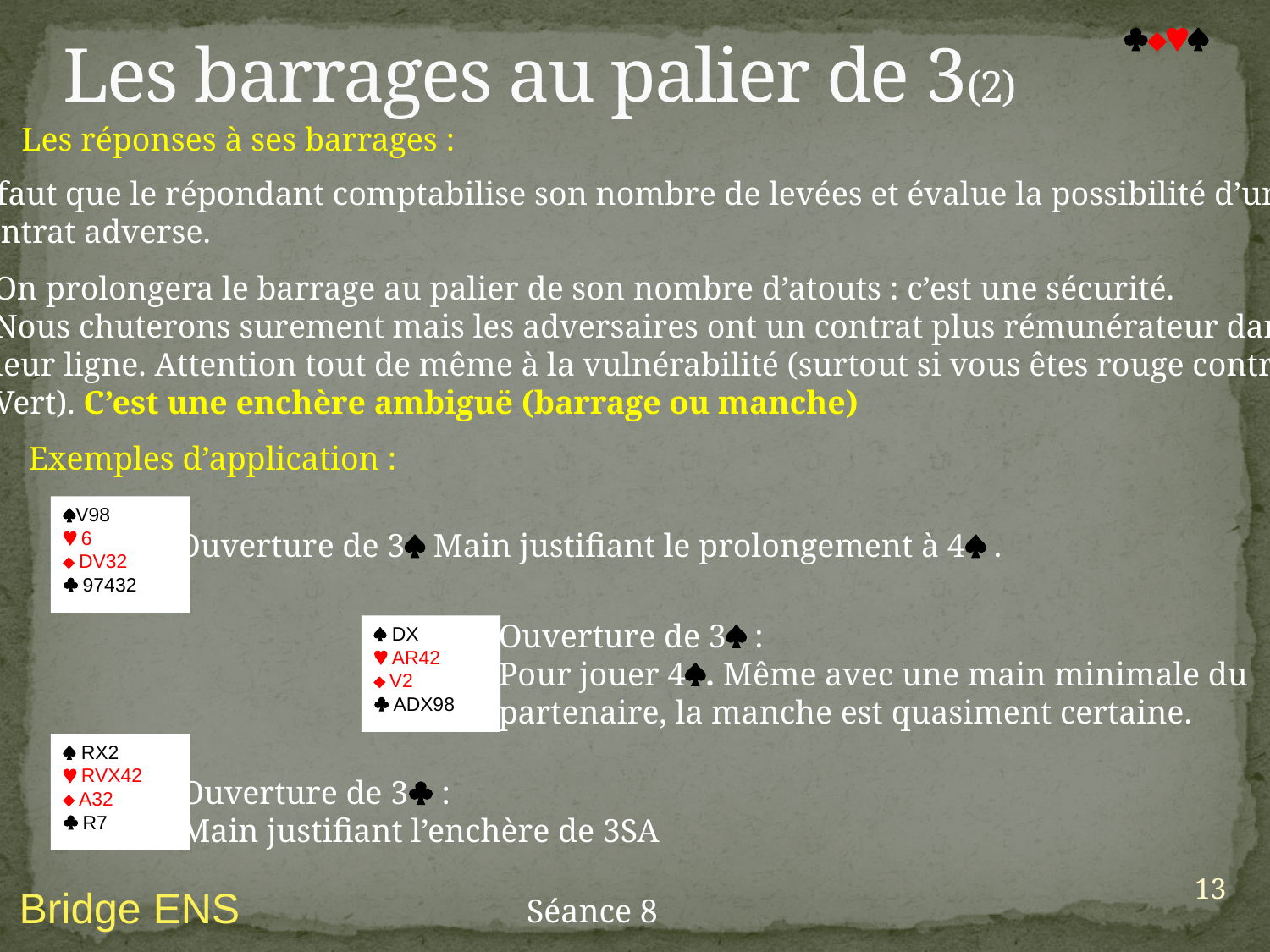

# Les barrages au palier de 3(2)
♣♦♥♠
Les réponses à ses barrages :
Il faut que le répondant comptabilise son nombre de levées et évalue la possibilité d’un
contrat adverse.
On prolongera le barrage au palier de son nombre d’atouts : c’est une sécurité.
Nous chuterons surement mais les adversaires ont un contrat plus rémunérateur dans
leur ligne. Attention tout de même à la vulnérabilité (surtout si vous êtes rouge contre
Vert). C’est une enchère ambiguë (barrage ou manche)
Exemples d’application :
♠V98
♥ 6
♦ DV32
♣ 97432
Ouverture de 3♠ Main justifiant le prolongement à 4♠ .
Ouverture de 3♠ :
Pour jouer 4♠. Même avec une main minimale du
partenaire, la manche est quasiment certaine.
♠ DX
♥ AR42
♦ V2
♣ ADX98
♠ RX2
♥ RVX42
♦ A32
♣ R7
Ouverture de 3♣ :
Main justifiant l’enchère de 3SA
13
Bridge ENS
Séance 8